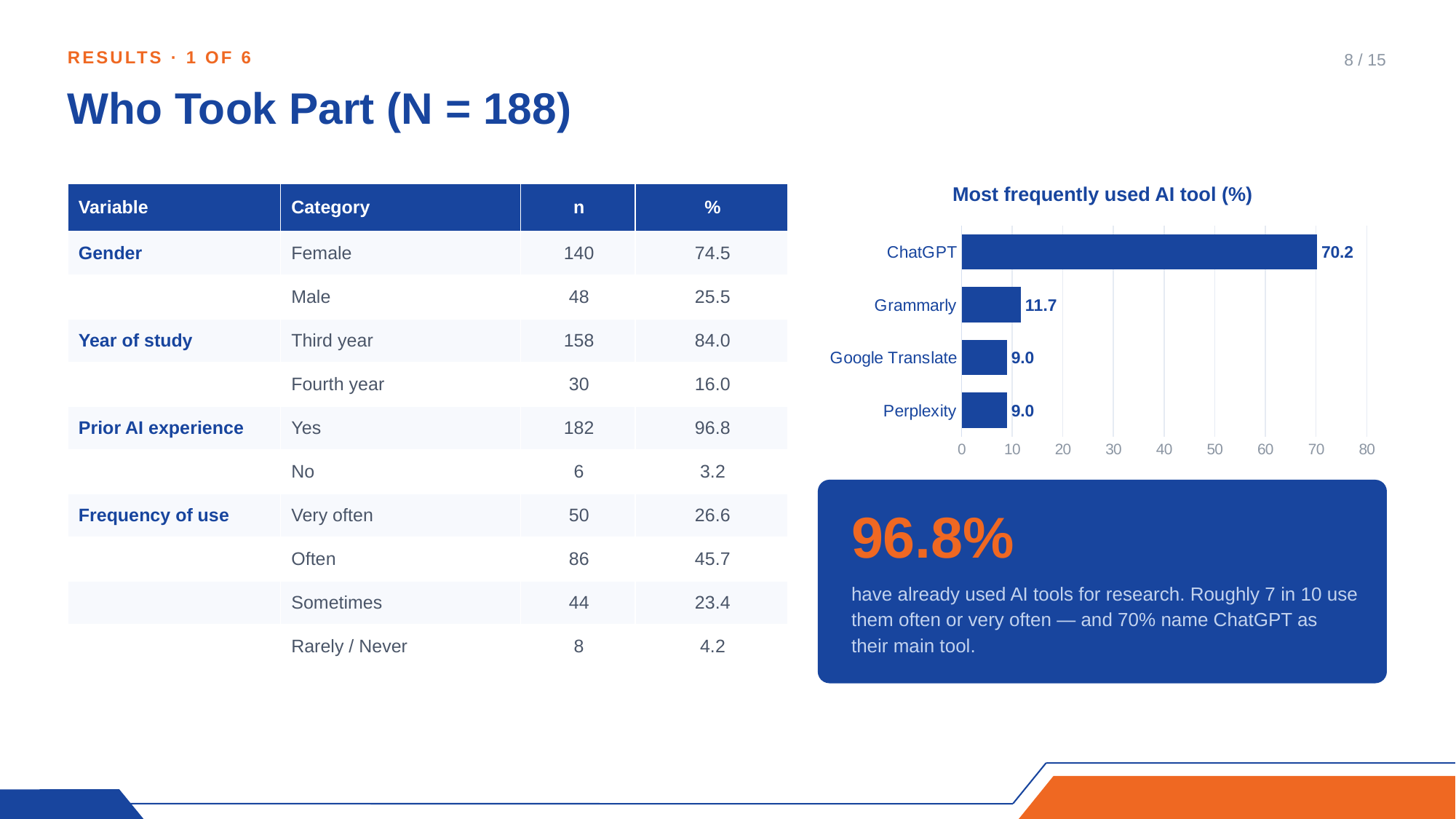

RESULTS · 1 OF 6
8 / 15
Who Took Part (N = 188)
Most frequently used AI tool (%)
| Variable | Category | n | % |
| --- | --- | --- | --- |
| Gender | Female | 140 | 74.5 |
|  | Male | 48 | 25.5 |
| Year of study | Third year | 158 | 84.0 |
|  | Fourth year | 30 | 16.0 |
| Prior AI experience | Yes | 182 | 96.8 |
|  | No | 6 | 3.2 |
| Frequency of use | Very often | 50 | 26.6 |
|  | Often | 86 | 45.7 |
|  | Sometimes | 44 | 23.4 |
|  | Rarely / Never | 8 | 4.2 |

### Chart

| Category | s |
|---|---|
| Perplexity | 9.0 |
| Google Translate | 9.0 |
| Grammarly | 11.7 |
| ChatGPT | 70.2 |
96.8%
have already used AI tools for research. Roughly 7 in 10 use them often or very often — and 70% name ChatGPT as their main tool.